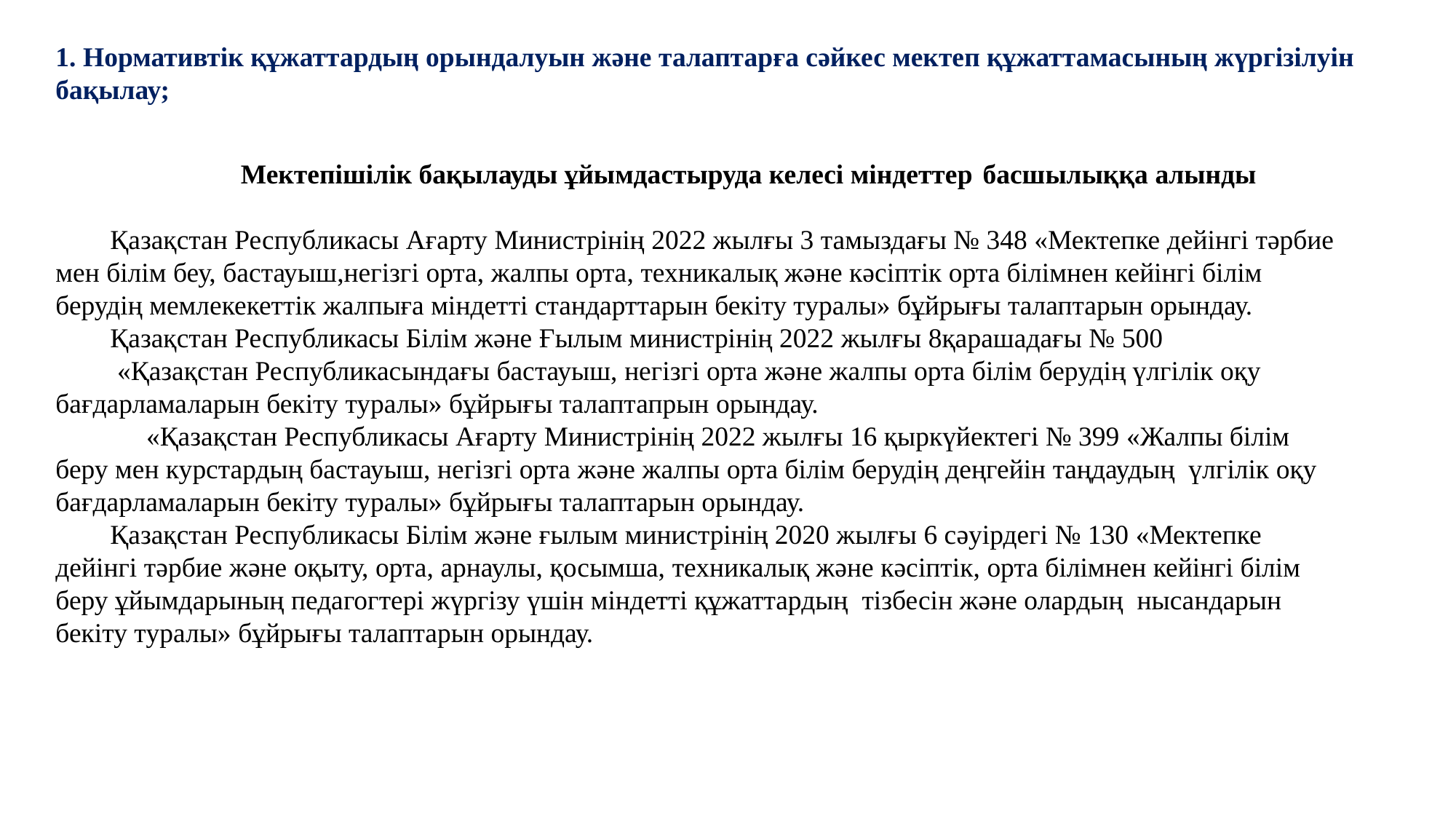

1. Нормативтік құжаттардың орындалуын және талаптарға сәйкес мектеп құжаттамасының жүргізілуін бақылау;
Мектепішілік бақылауды ұйымдастыруда келесі міндеттер  басшылыққа алынды

Қазақстан Республикасы Ағарту Министрінің 2022 жылғы 3 тамыздағы № 348 «Мектепке дейінгі тәрбие  мен білім беу, бастауыш,негізгі орта, жалпы орта, техникалық және кәсіптік орта білімнен кейінгі білім берудің мемлекекеттік жалпыға міндетті стандарттарын бекіту туралы» бұйрығы талаптарын орындау.
Қазақстан Республикасы Білім және Ғылым министрінің 2022 жылғы 8қарашадағы № 500
 «Қазақстан Республикасындағы бастауыш, негізгі орта және жалпы орта білім берудің үлгілік оқу бағдарламаларын бекіту туралы» бұйрығы талаптапрын орындау.
      «Қазақстан Республикасы Ағарту Министрінің 2022 жылғы 16 қыркүйектегі № 399 «Жалпы білім беру мен курстардың бастауыш, негізгі орта және жалпы орта білім берудің деңгейін таңдаудың  үлгілік оқу бағдарламаларын бекіту туралы» бұйрығы талаптарын орындау.
Қазақстан Республикасы Білім және ғылым министрінің 2020 жылғы 6 сәуірдегі № 130 «Мектепке дейінгі тәрбие және оқыту, орта, арнаулы, қосымша, техникалық және кәсіптік, орта білімнен кейінгі білім беру ұйымдарының педагогтері жүргізу үшін міндетті құжаттардың  тізбесін және олардың  нысандарын бекіту туралы» бұйрығы талаптарын орындау.